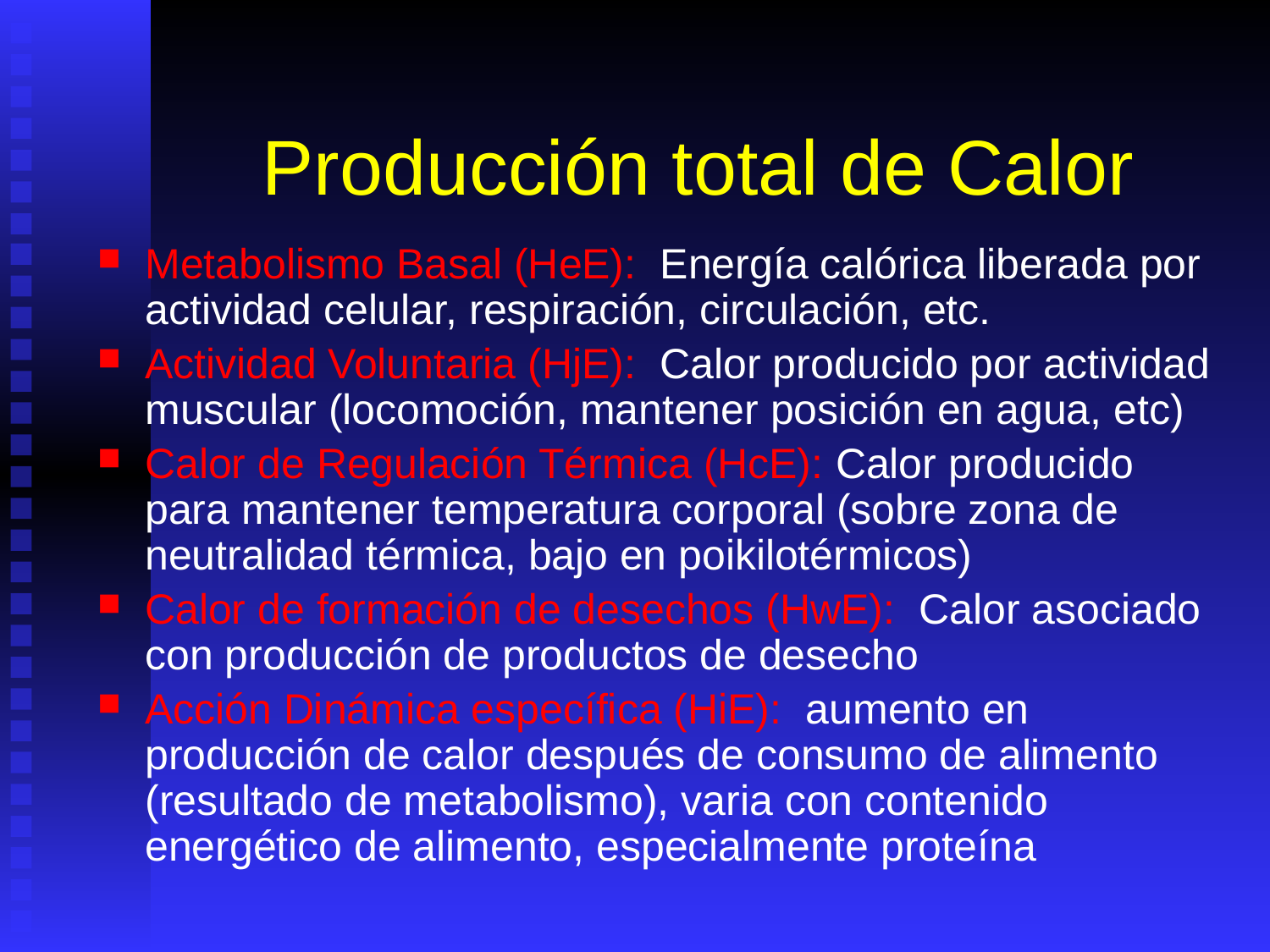

# Producción total de Calor
Metabolismo Basal (HeE):  Energía calórica liberada por actividad celular, respiración, circulación, etc.
Actividad Voluntaria (HjE):  Calor producido por actividad muscular (locomoción, mantener posición en agua, etc)
Calor de Regulación Térmica (HcE): Calor producido para mantener temperatura corporal (sobre zona de neutralidad térmica, bajo en poikilotérmicos)
Calor de formación de desechos (HwE):  Calor asociado con producción de productos de desecho
Acción Dinámica específica (HiE):  aumento en producción de calor después de consumo de alimento (resultado de metabolismo), varia con contenido energético de alimento, especialmente proteína